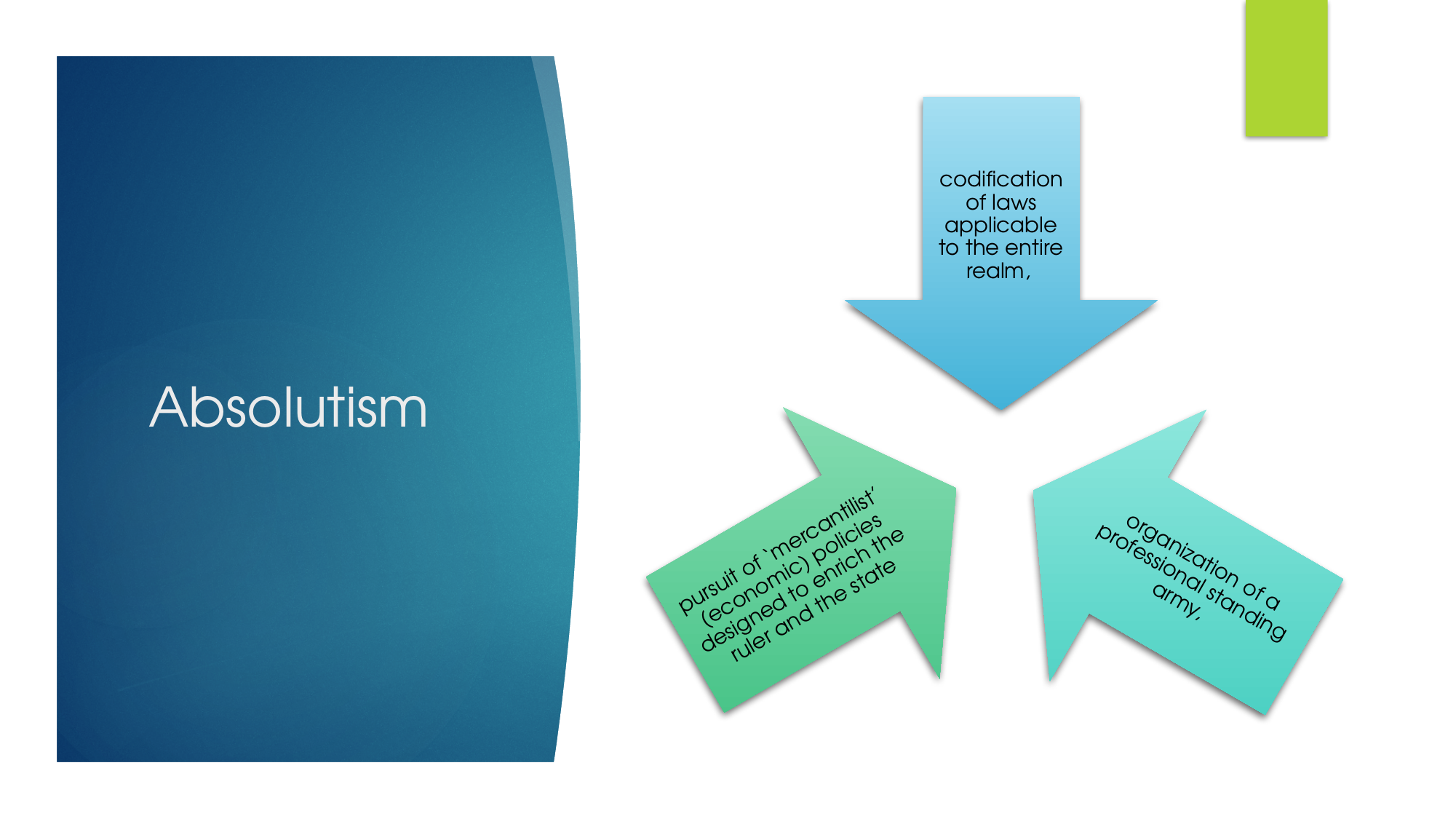

codification of laws applicable to the entire realm,
organization of a professional standing army,
pursuit of ‘mercantilist’ (economic) policies designed to enrich the ruler and the state
# Absolutism